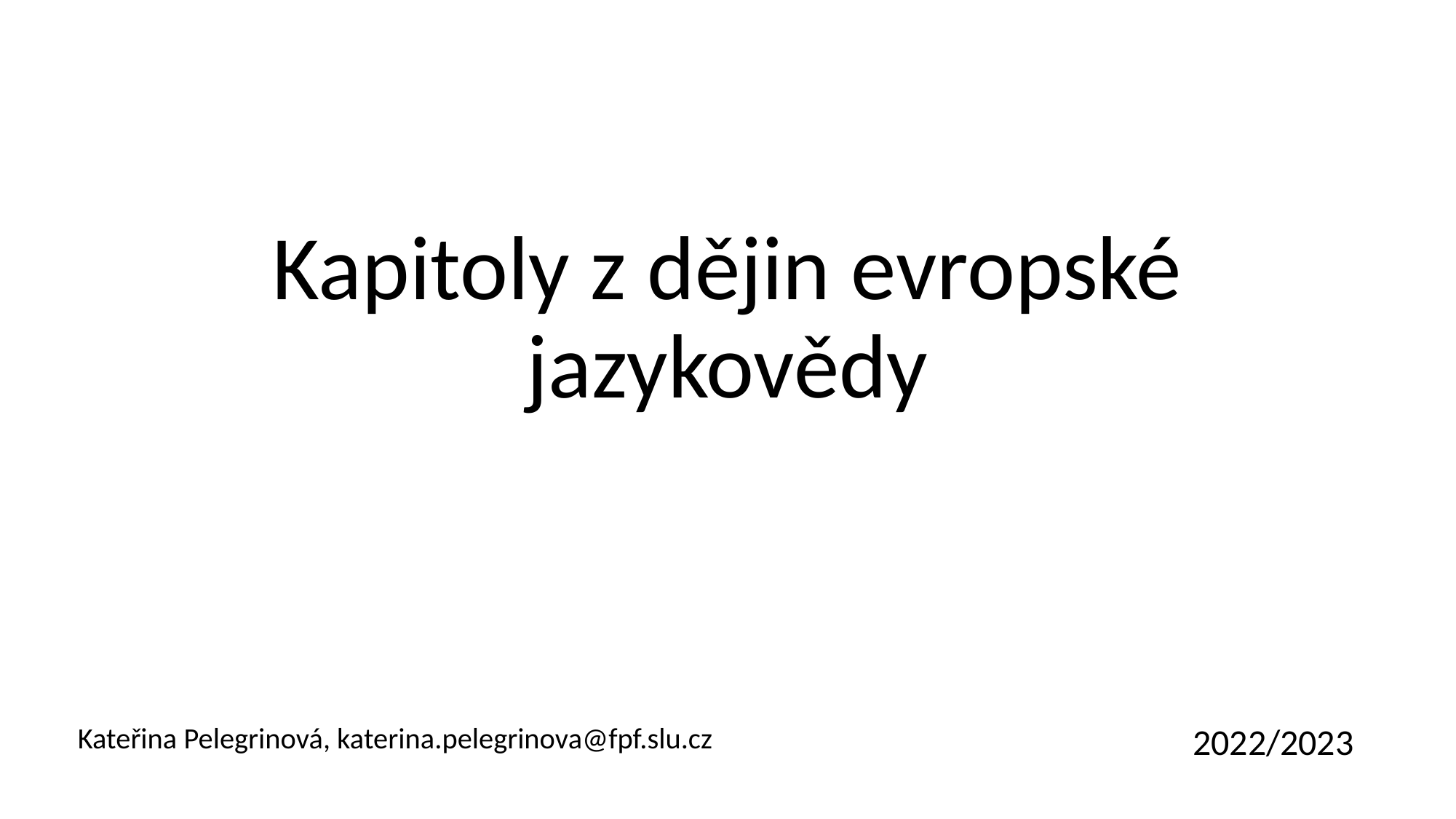

# Kapitoly z dějin evropské jazykovědy
Kateřina Pelegrinová, katerina.pelegrinova@fpf.slu.cz
2022/2023